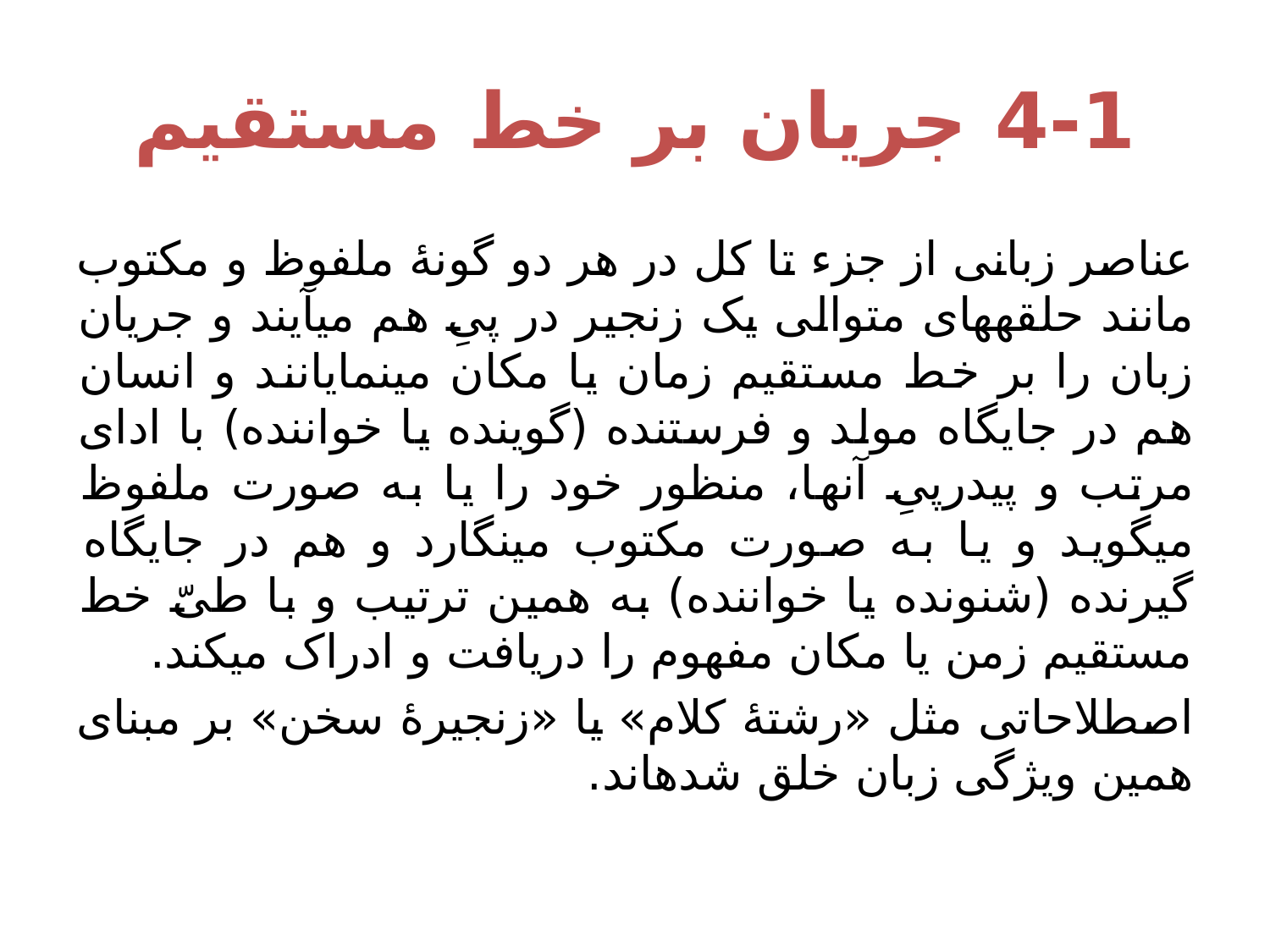

# 4-1 جریان بر خط مستقیم
عناصر زبانی از جزء تا کل در هر دو گونۀ ملفوظ و مکتوب مانند حلقه‏های متوالی یک زنجیر در پیِ هم می‏آیند و جریان زبان را بر خط مستقیم زمان یا مکان می‏نمایانند و انسان هم در جایگاه مولد و فرستنده (گوینده یا خواننده) با ادای مرتب و پی‏در‏پیِ آنها، منظور خود را یا به صورت ملفوظ می‏گوید و یا به صورت مکتوب می‏نگارد و هم در جایگاه گیرنده (شنونده یا خواننده) به همین ترتیب و با طیّ خط مستقیم زمن یا مکان مفهوم را دریافت و ادراک می‏کند.
اصطلاحاتی مثل «رشتۀ کلام» یا «زنجیرۀ سخن» بر مبنای همین ویژگی زبان خلق شده‏اند.